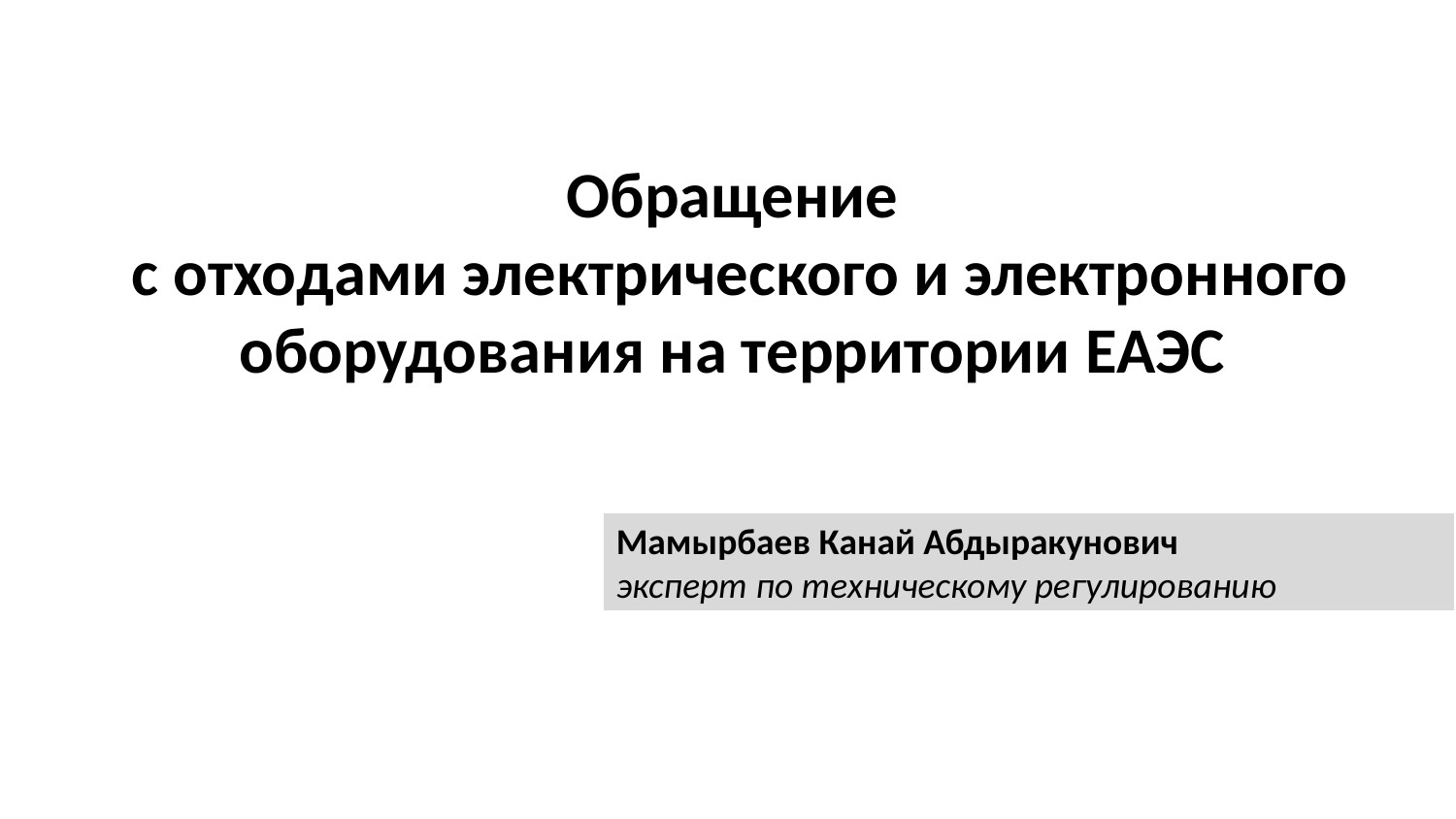

Обращение
с отходами электрического и электронного оборудования на территории ЕАЭС
Мамырбаев Канай Абдыракунович
эксперт по техническому регулированию